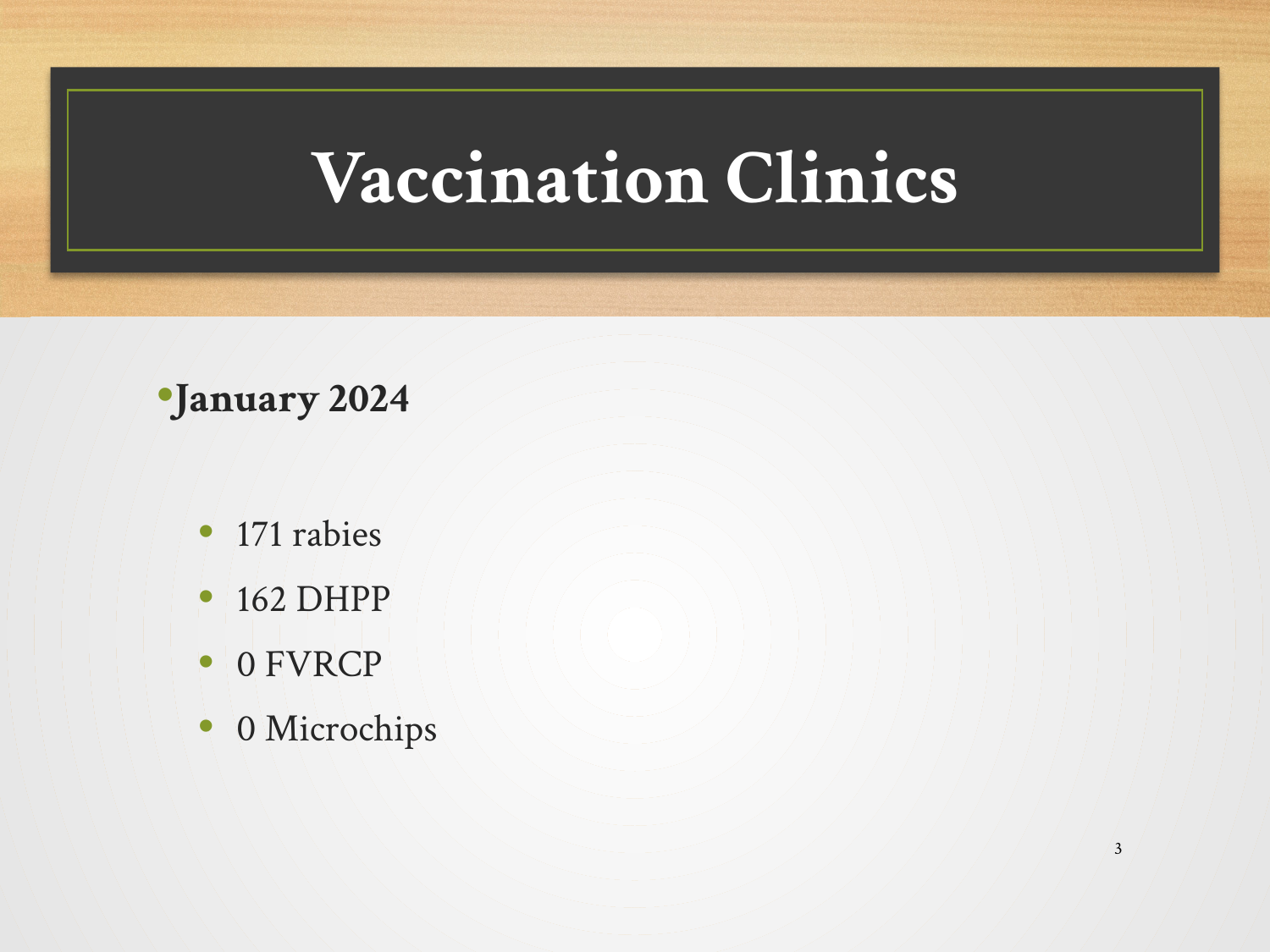

Vaccination Clinics

January 2024

171 rabies
162 DHPP
0 FVRCP
0 Microchips

3